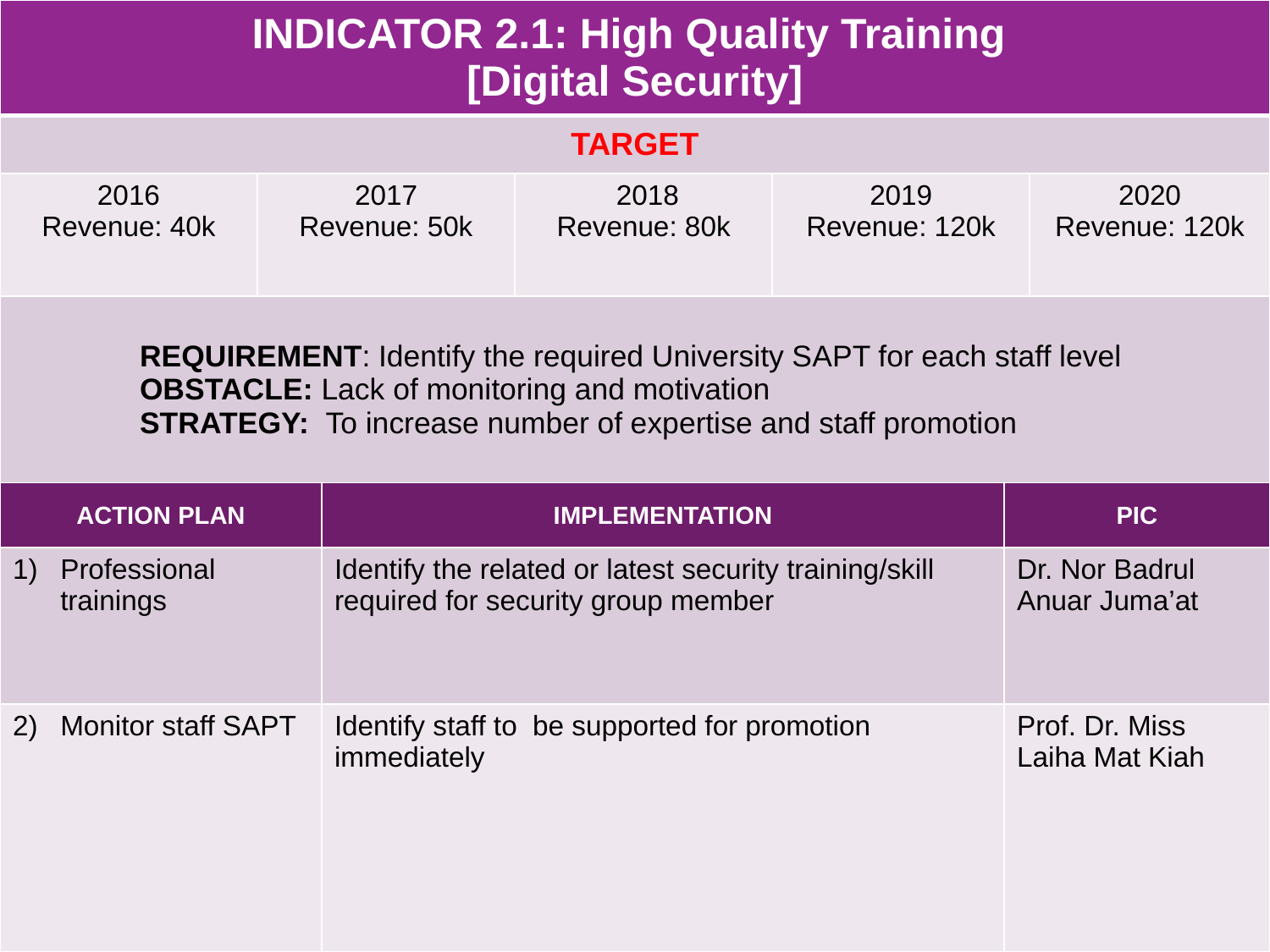

| INDICATOR 2.1: High Quality Training [Digital Security] |  |  |  |  |  |  |
| --- | --- | --- | --- | --- | --- | --- |
| TARGET |  |  |  |  |  |  |
| 2016 Revenue: 40k | 2017 Revenue: 50k |  | 2018 Revenue: 80k | 2019 Revenue: 120k |  | 2020 Revenue: 120k |
| REQUIREMENT: Identify the required University SAPT for each staff level OBSTACLE: Lack of monitoring and motivation STRATEGY: To increase number of expertise and staff promotion |  |  |  |  |  |  |
| ACTION PLAN |  | IMPLEMENTATION |  |  | PIC |  |
| Professional trainings |  | Identify the related or latest security training/skill required for security group member |  |  | Dr. Nor Badrul Anuar Juma’at |  |
| Monitor staff SAPT |  | Identify staff to be supported for promotion immediately |  |  | Prof. Dr. Miss Laiha Mat Kiah |  |
#